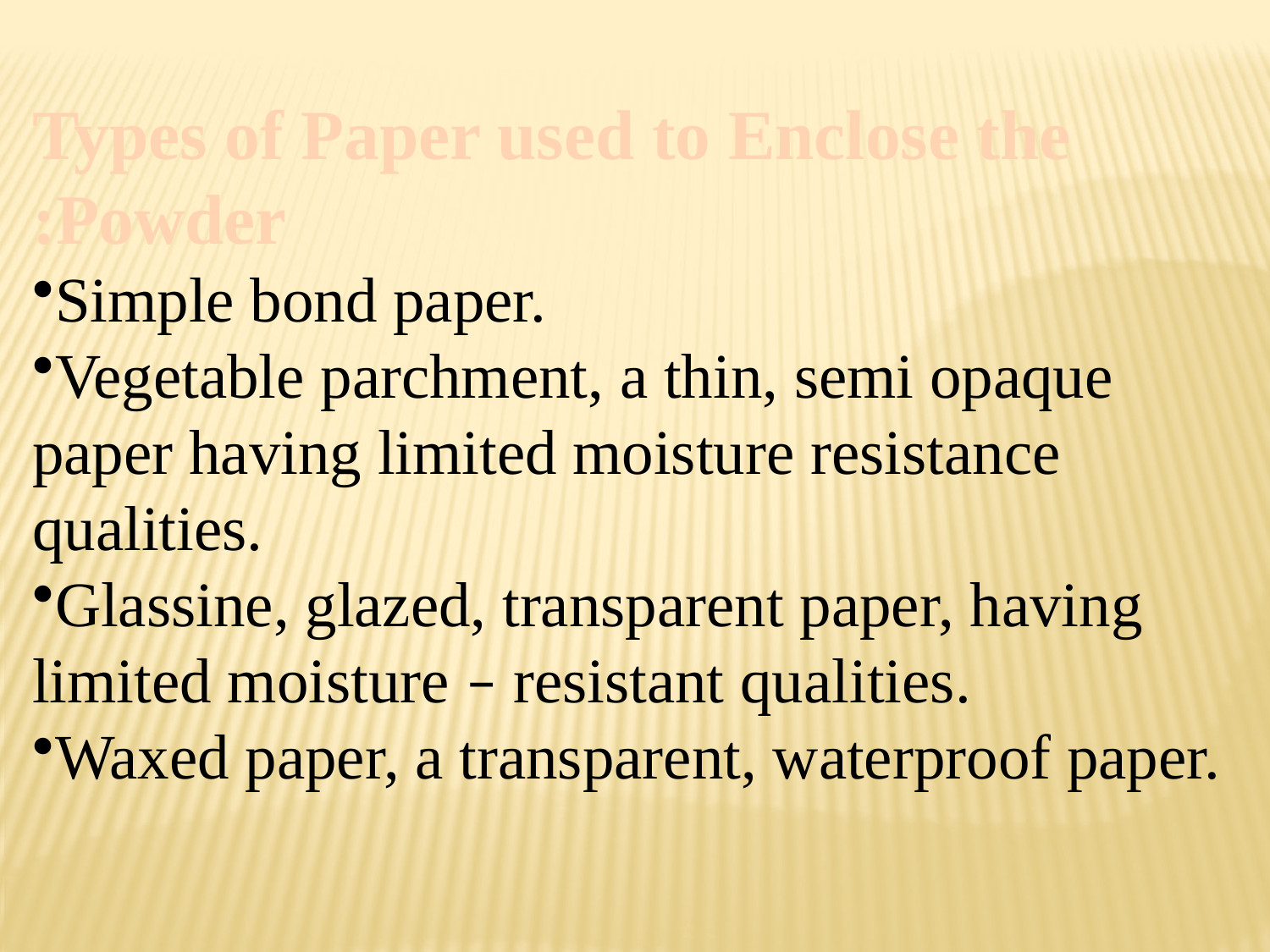

Types of Paper used to Enclose the Powder:
Simple bond paper.
Vegetable parchment, a thin, semi opaque paper having limited moisture resistance qualities.
Glassine, glazed, transparent paper, having limited moisture – resistant qualities.
Waxed paper, a transparent, waterproof paper.